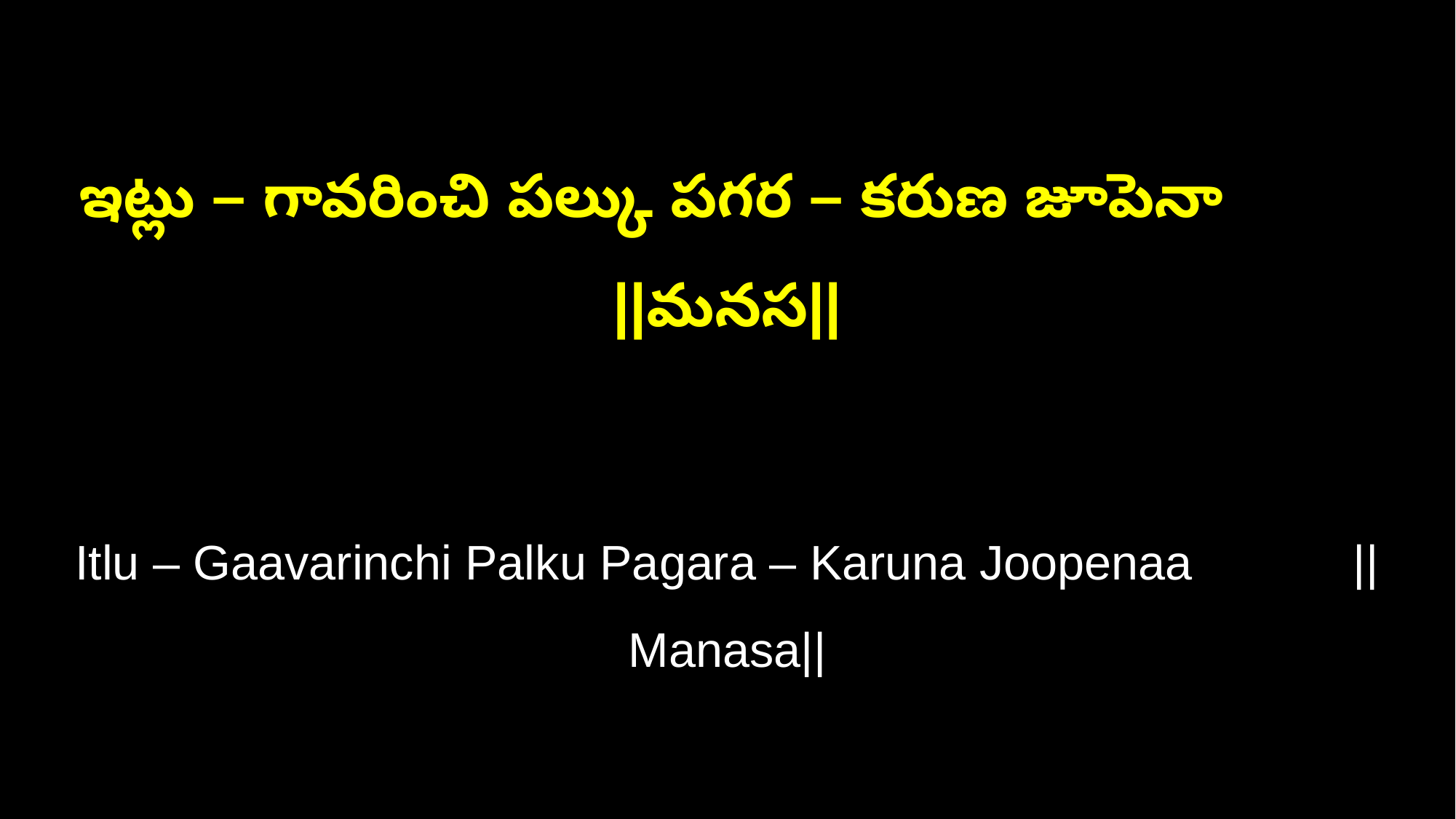

ఇట్లు – గావరించి పల్కు పగర – కరుణ జూపెనా          ||మనస||
Itlu – Gaavarinchi Palku Pagara – Karuna Joopenaa            ||Manasa||